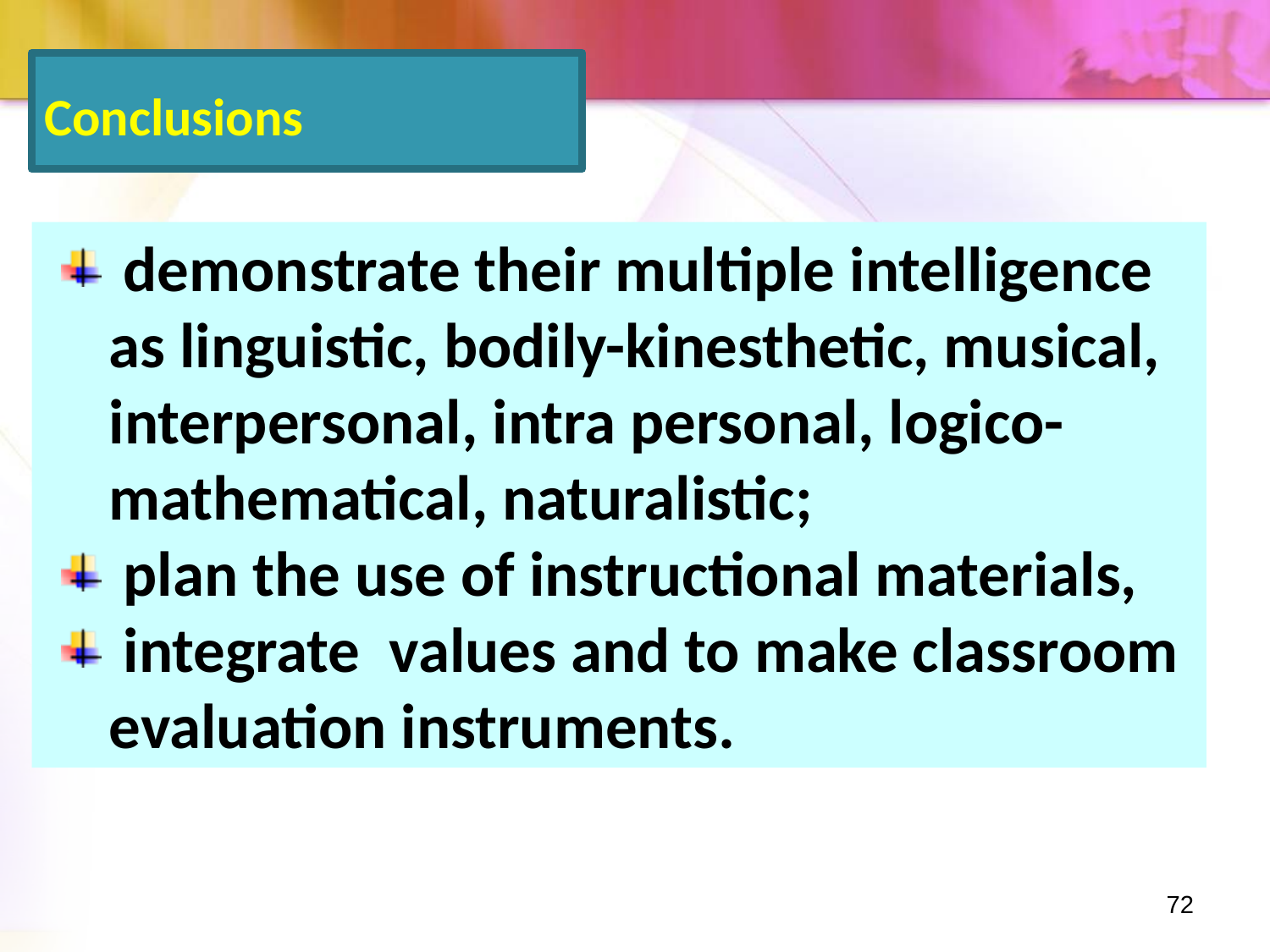

Conclusions
 demonstrate their multiple intelligence as linguistic, bodily-kinesthetic, musical, interpersonal, intra personal, logico-mathematical, naturalistic;
 plan the use of instructional materials,
 integrate  values and to make classroom evaluation instruments.
72